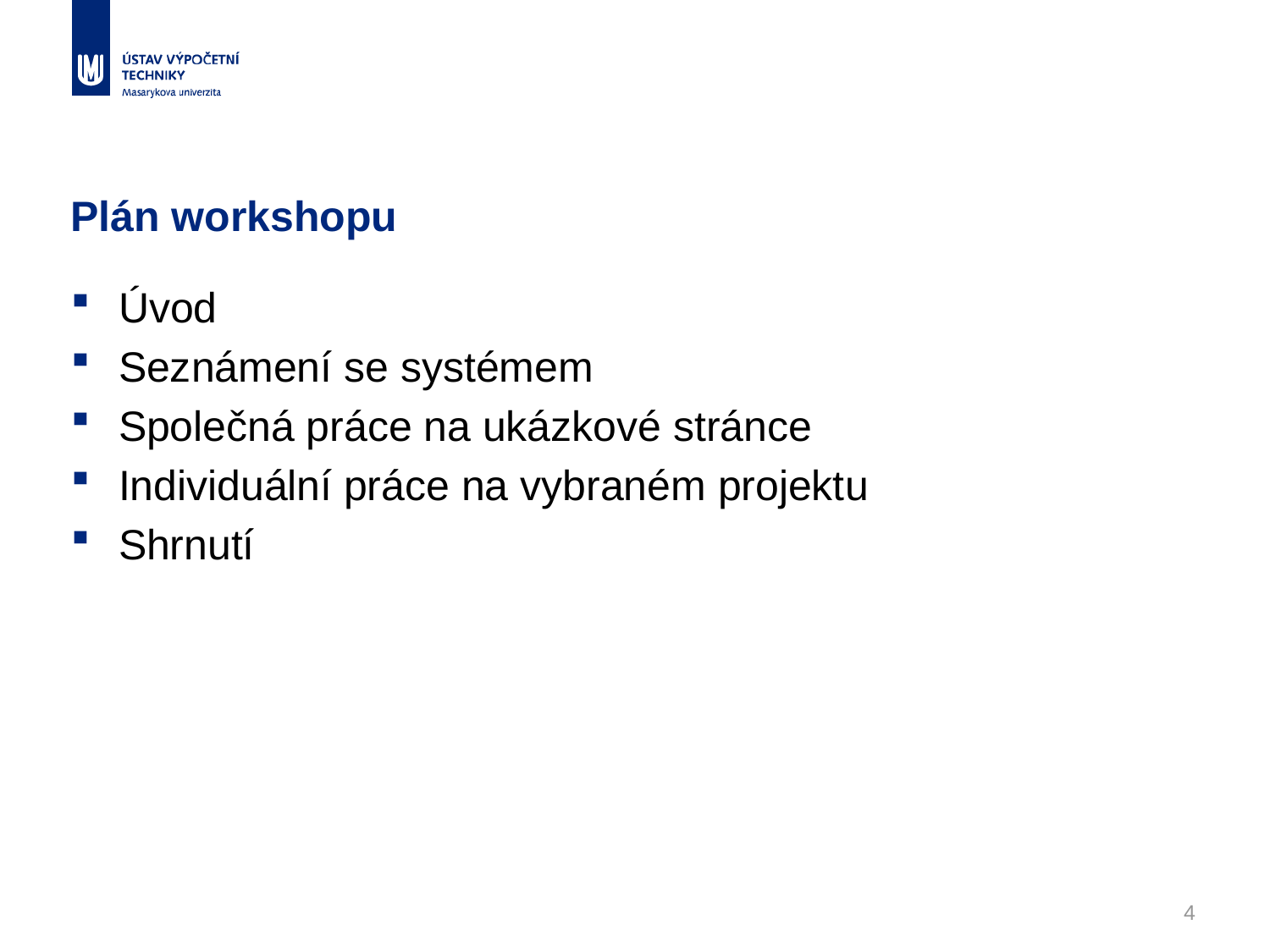

# Plán workshopu
Úvod
Seznámení se systémem
Společná práce na ukázkové stránce
Individuální práce na vybraném projektu
Shrnutí
4